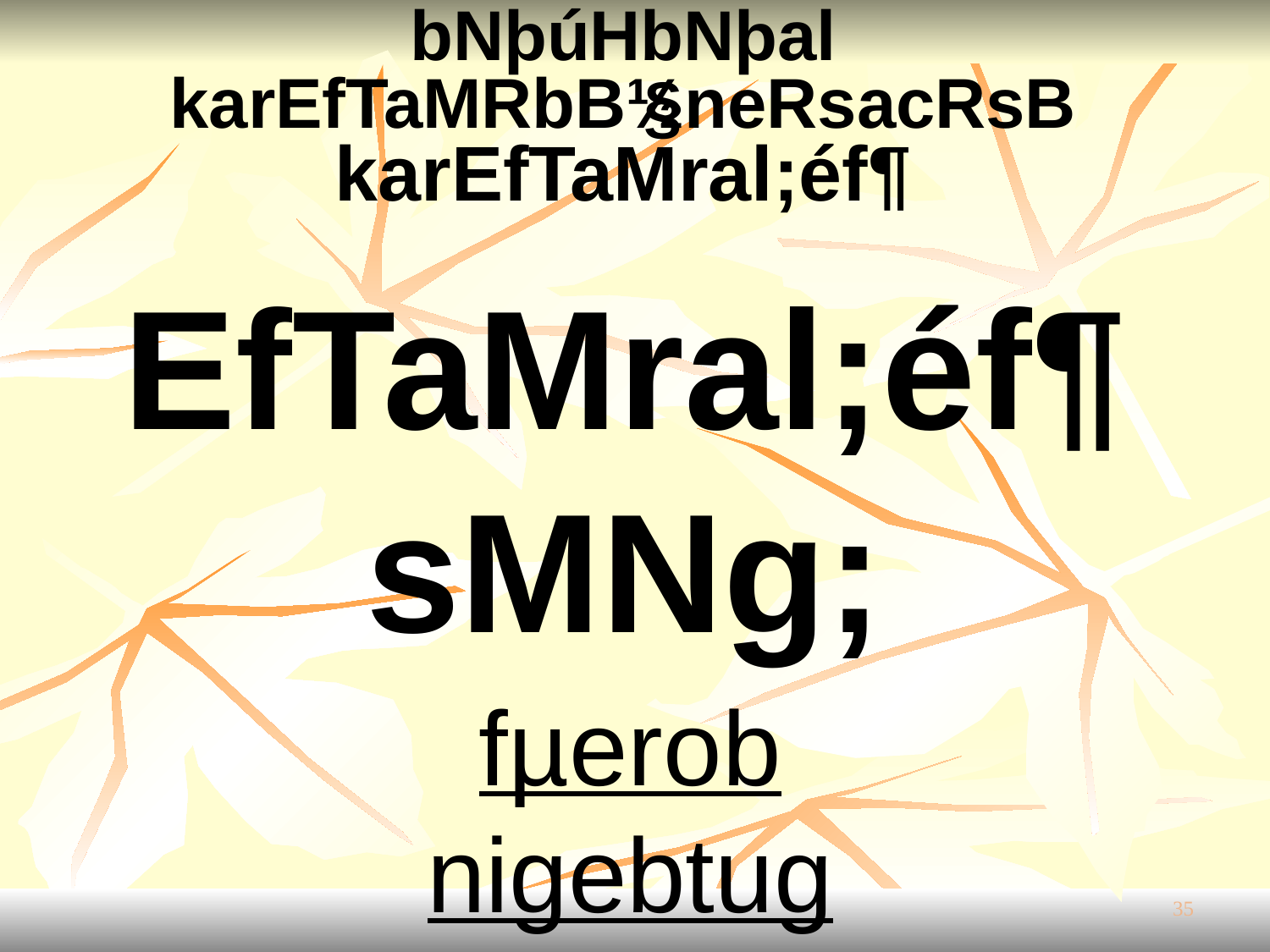

bNþúHbNþal
karEfTaMRbB½neRsacRsB
§
karEfTaMral;éf¶
EfTaMral;éf¶
sMNg;
fµerob nigebtug
35